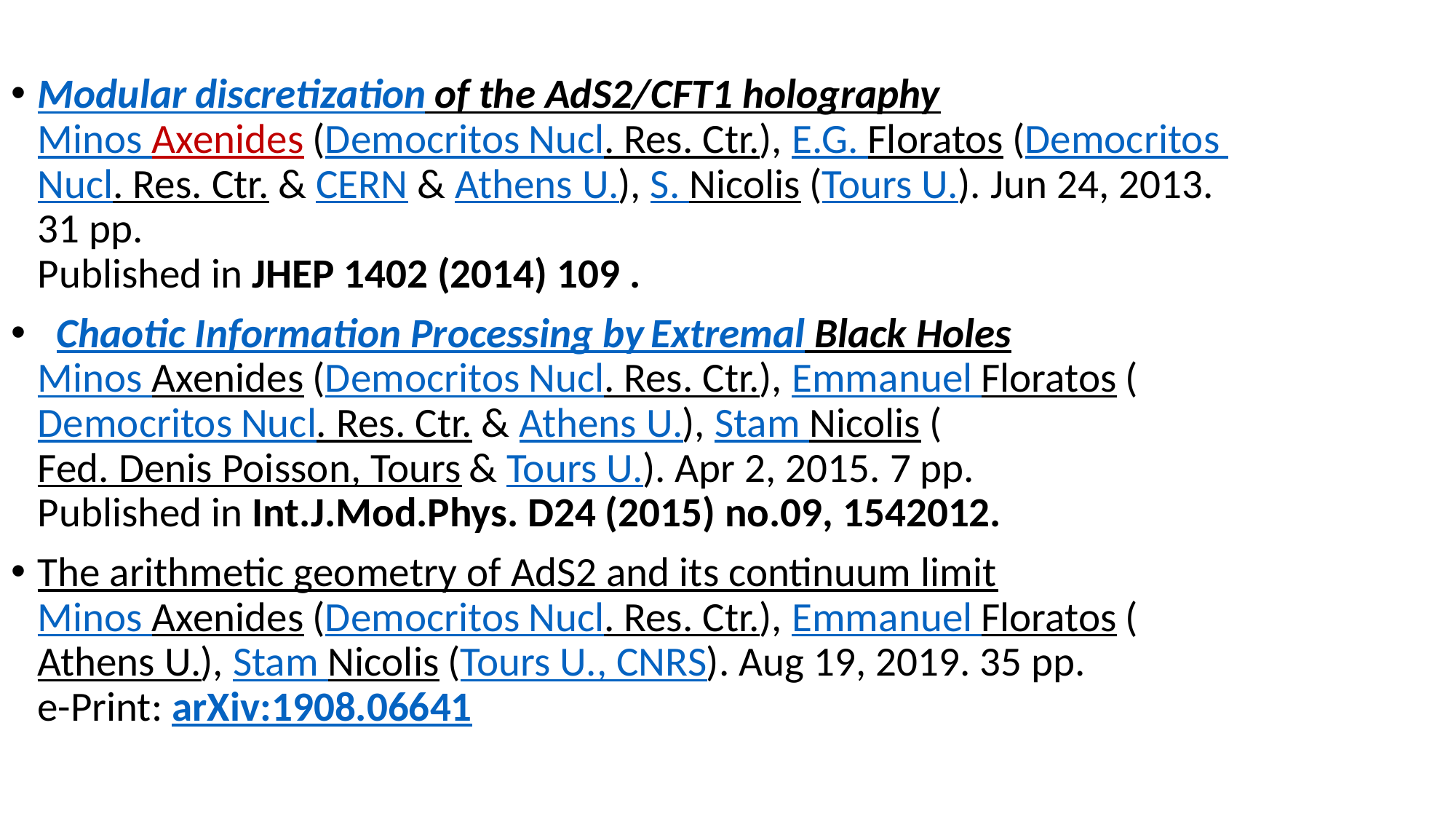

Modular discretization of the AdS2/CFT1 holography
Minos Axenides (Democritos Nucl. Res. Ctr.), E.G. Floratos (Democritos Nucl. Res. Ctr. & CERN & Athens U.), S. Nicolis (Tours U.). Jun 24, 2013. 31 pp.
Published in JHEP 1402 (2014) 109 .
  Chaotic Information Processing by Extremal Black Holes
Minos Axenides (Democritos Nucl. Res. Ctr.), Emmanuel Floratos (Democritos Nucl. Res. Ctr. & Athens U.), Stam Nicolis (Fed. Denis Poisson, Tours & Tours U.). Apr 2, 2015. 7 pp.
Published in Int.J.Mod.Phys. D24 (2015) no.09, 1542012.
The arithmetic geometry of AdS2 and its continuum limit
Minos Axenides (Democritos Nucl. Res. Ctr.), Emmanuel Floratos (Athens U.), Stam Nicolis (Tours U., CNRS). Aug 19, 2019. 35 pp.
e-Print: arXiv:1908.06641